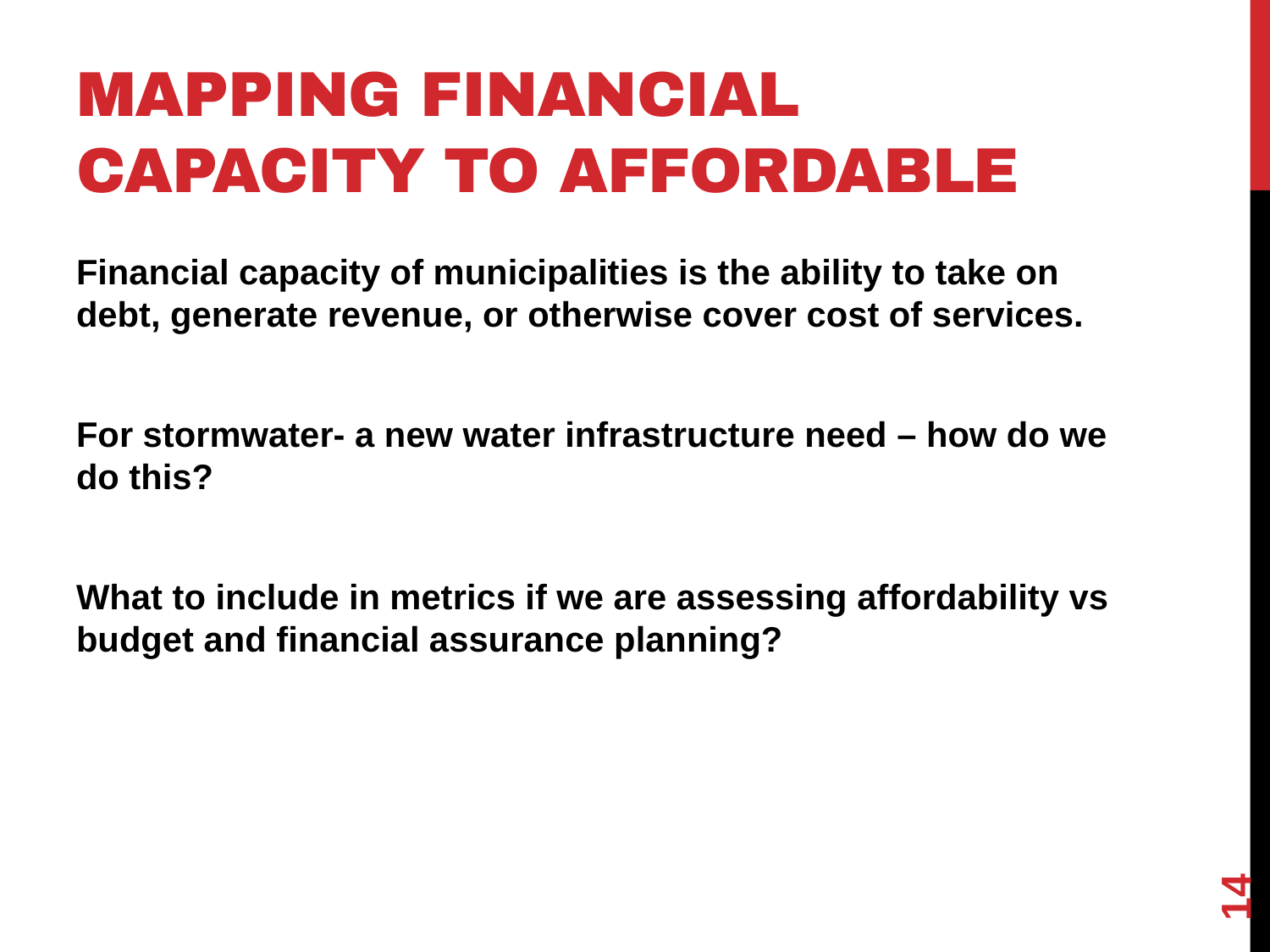

# Mapping financial capacity to affordable
Financial capacity of municipalities is the ability to take on debt, generate revenue, or otherwise cover cost of services.

For stormwater- a new water infrastructure need – how do we do this?

What to include in metrics if we are assessing affordability vs budget and financial assurance planning?
14